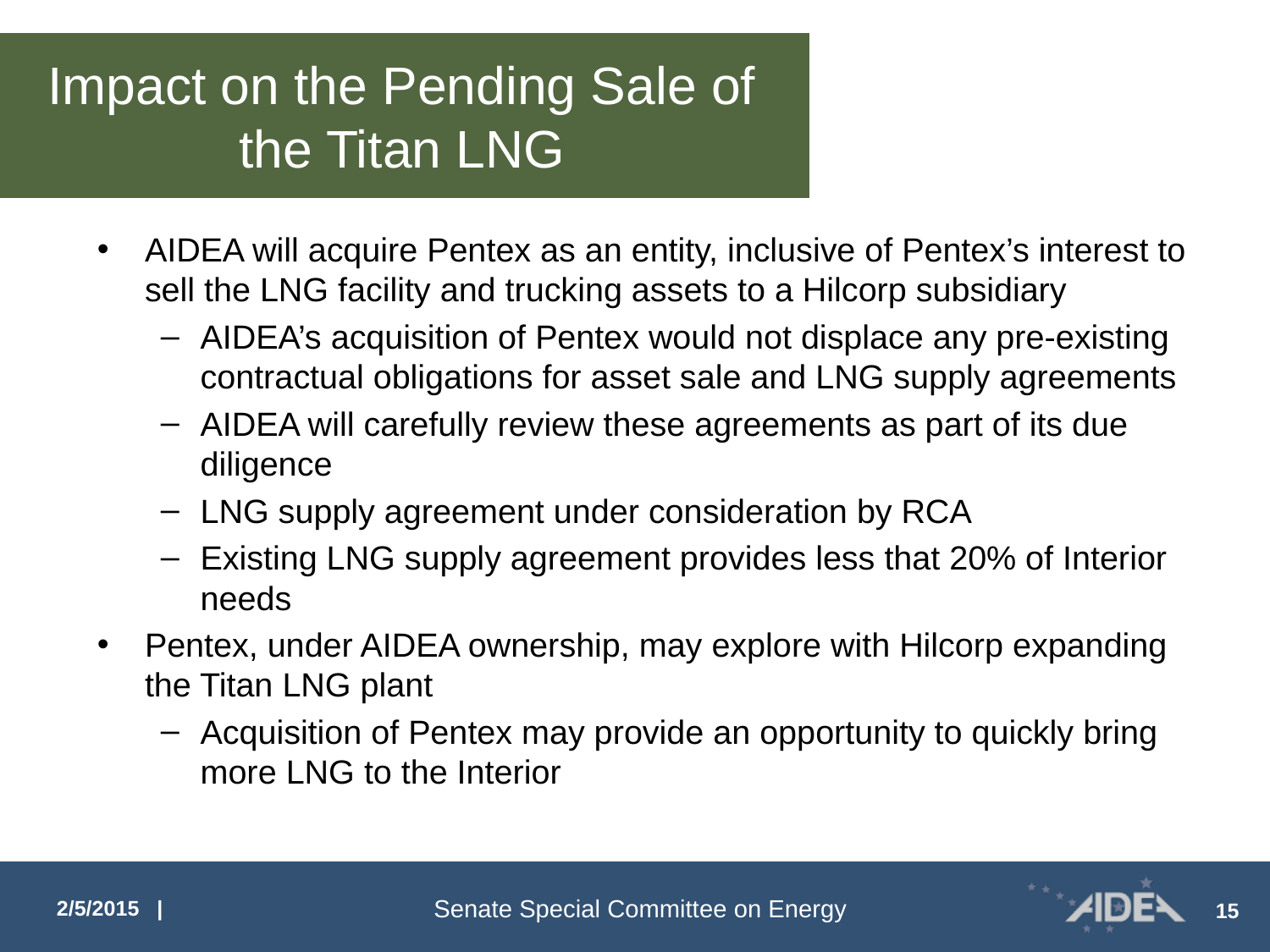

# Impact on the Pending Sale of the Titan LNG

AIDEA will acquire Pentex as an entity, inclusive of Pentex’s interest to sell the LNG facility and trucking assets to a Hilcorp subsidiary
AIDEA’s acquisition of Pentex would not displace any pre-existing contractual obligations for asset sale and LNG supply agreements
AIDEA will carefully review these agreements as part of its due diligence
LNG supply agreement under consideration by RCA
Existing LNG supply agreement provides less that 20% of Interior needs
Pentex, under AIDEA ownership, may explore with Hilcorp expanding the Titan LNG plant
Acquisition of Pentex may provide an opportunity to quickly bring more LNG to the Interior
2/5/2015   |
Senate Special Committee on Energy
15